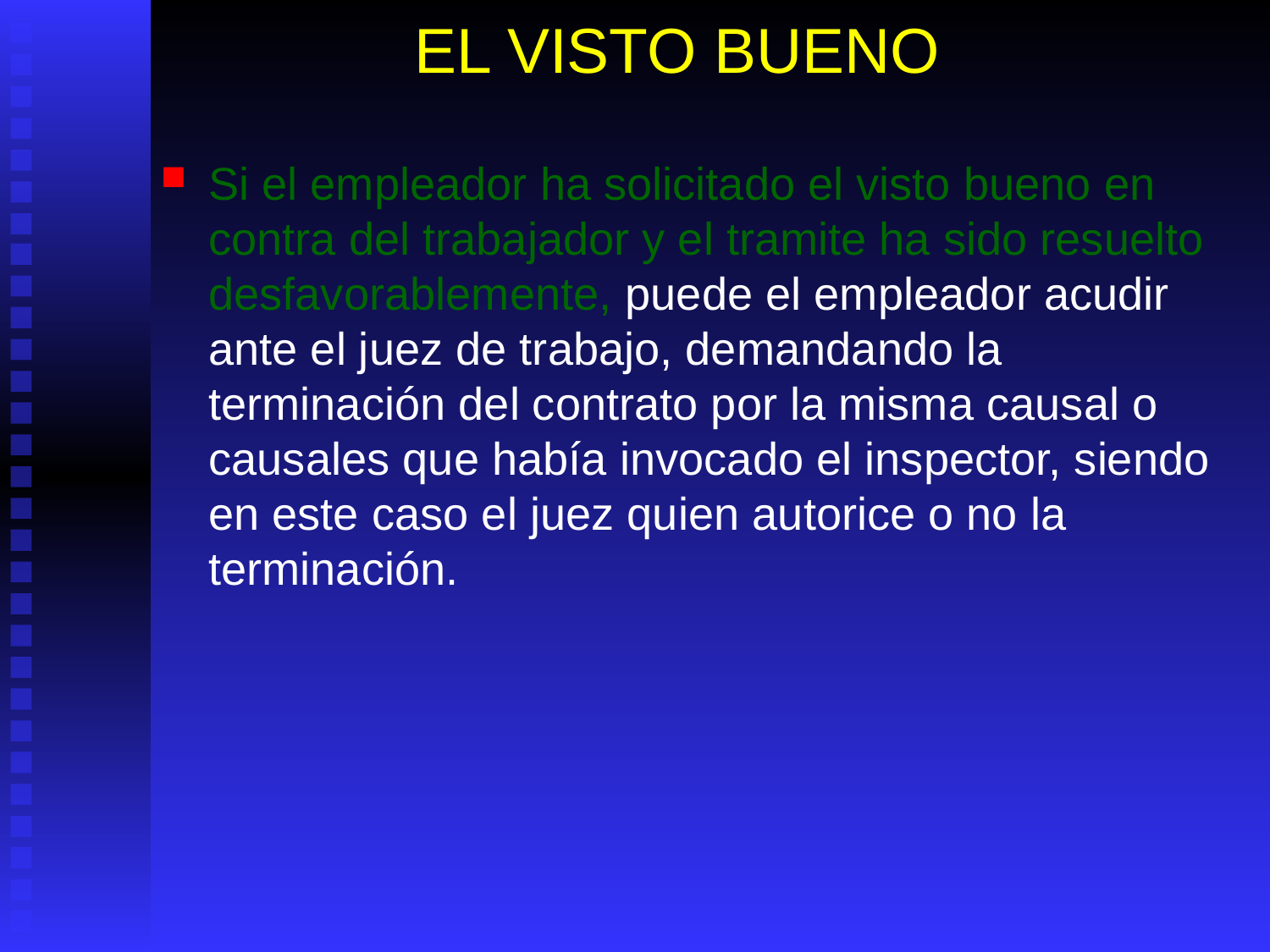

# EL VISTO BUENO
Si el empleador ha solicitado el visto bueno en contra del trabajador y el tramite ha sido resuelto desfavorablemente, puede el empleador acudir ante el juez de trabajo, demandando la terminación del contrato por la misma causal o causales que había invocado el inspector, siendo en este caso el juez quien autorice o no la terminación.